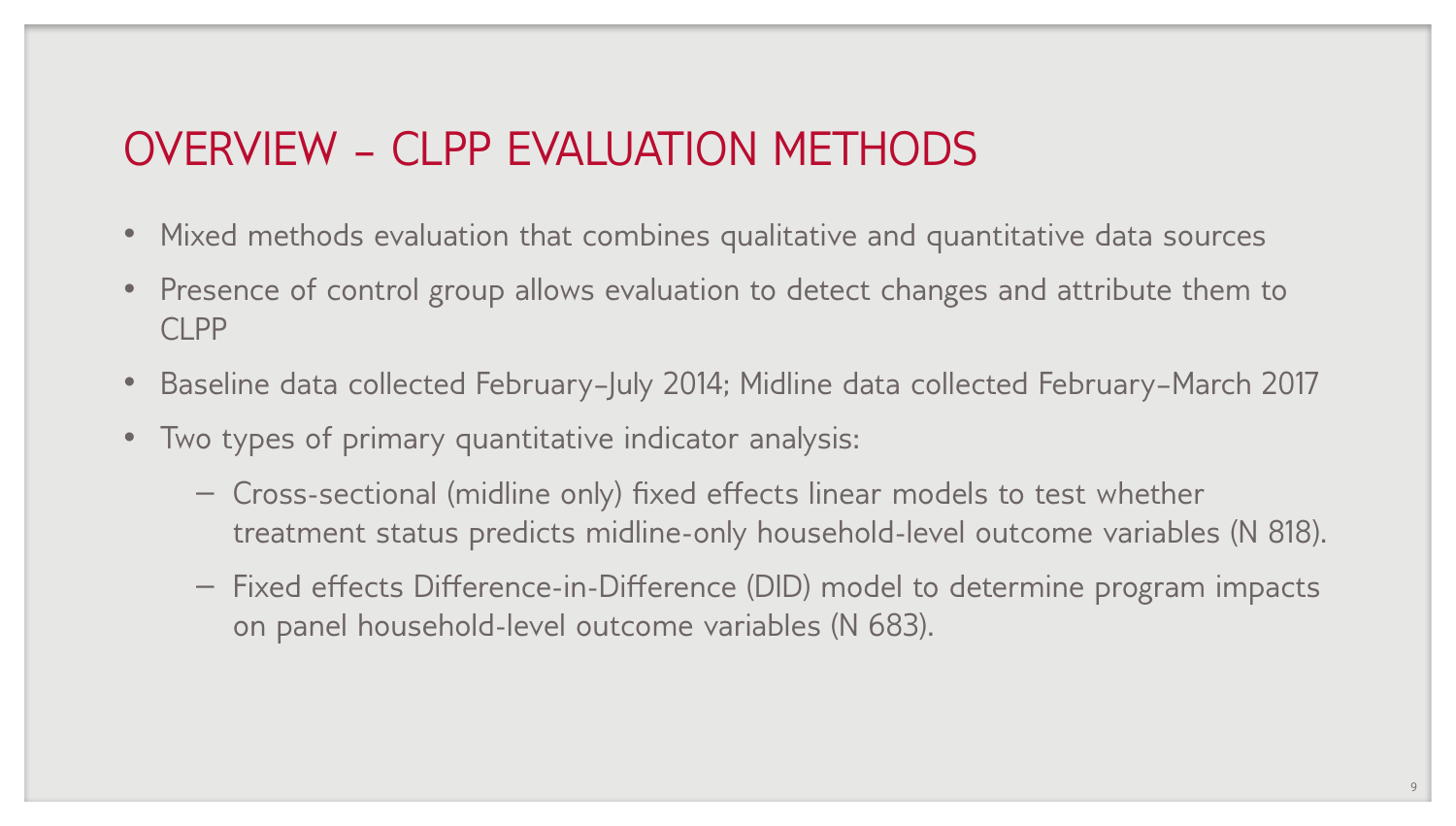

# OVERVIEW – CLPP EVALUATION METHODS
Mixed methods evaluation that combines qualitative and quantitative data sources
Presence of control group allows evaluation to detect changes and attribute them to CLPP
Baseline data collected February–July 2014; Midline data collected February–March 2017
Two types of primary quantitative indicator analysis:
Cross-sectional (midline only) fixed effects linear models to test whether treatment status predicts midline-only household-level outcome variables (N 818).
Fixed effects Difference-in-Difference (DID) model to determine program impacts on panel household-level outcome variables (N 683).
9